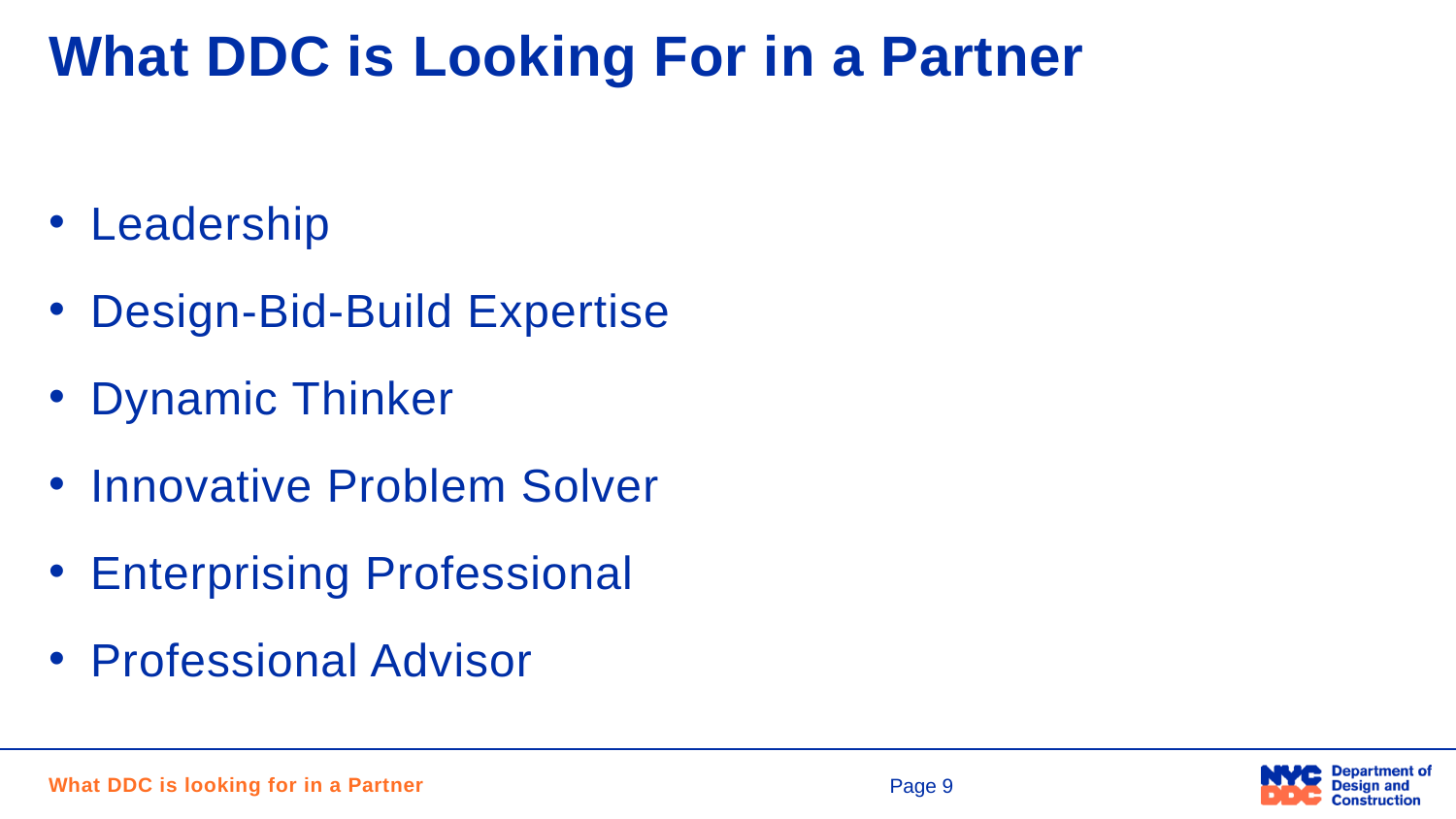

# What DDC is Looking For in a Partner
Leadership
Design-Bid-Build Expertise
Dynamic Thinker
Innovative Problem Solver
Enterprising Professional
Professional Advisor
What DDC is looking for in a Partner